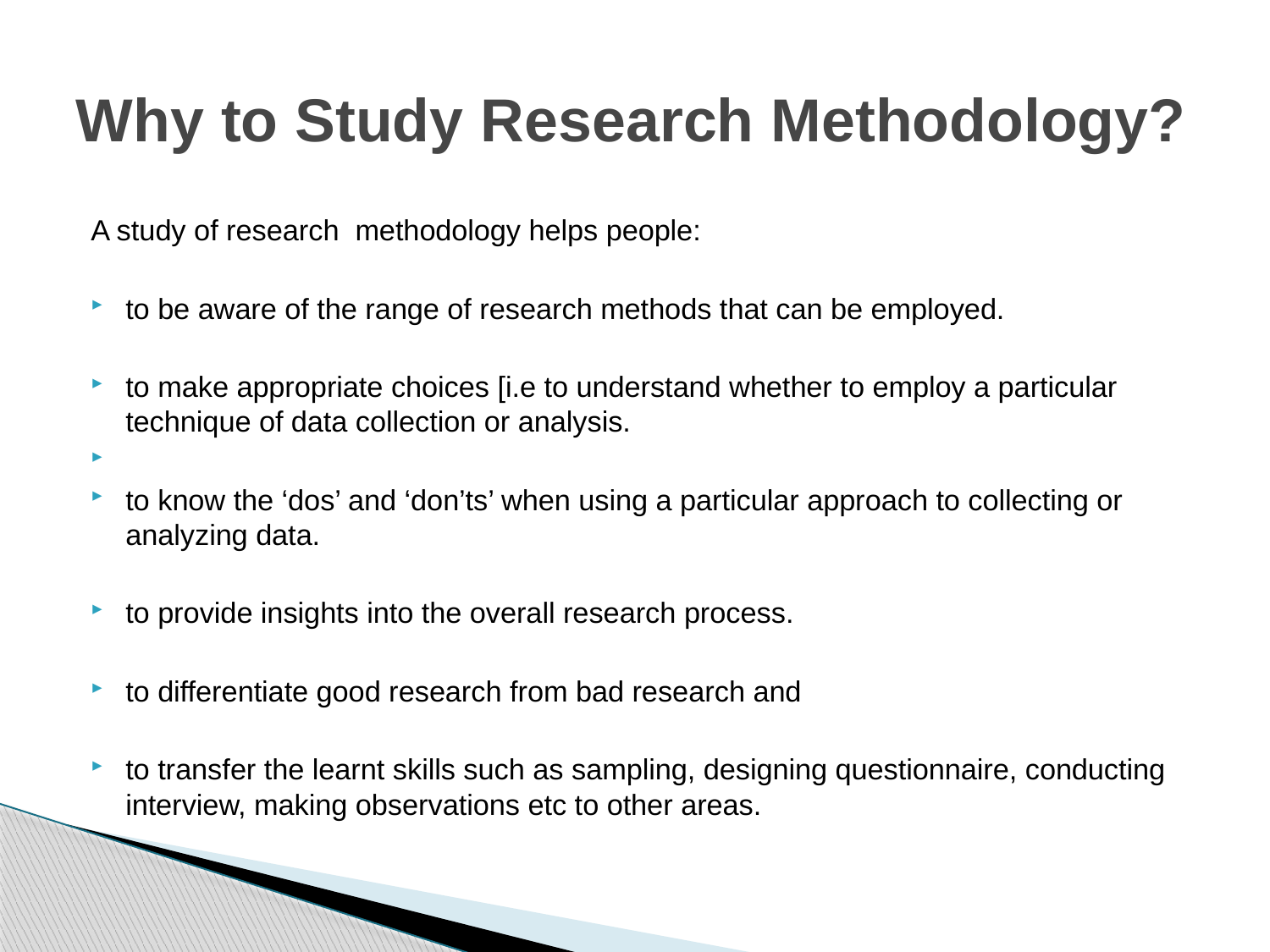

# Why to Study Research Methodology?
A study of research  methodology helps people:

to be aware of the range of research methods that can be employed.

to make appropriate choices [i.e to understand whether to employ a particular technique of data collection or analysis.

to know the ‘dos’ and ‘don’ts’ when using a particular approach to collecting or analyzing data.

to provide insights into the overall research process.

to differentiate good research from bad research and

to transfer the learnt skills such as sampling, designing questionnaire, conducting interview, making observations etc to other areas.